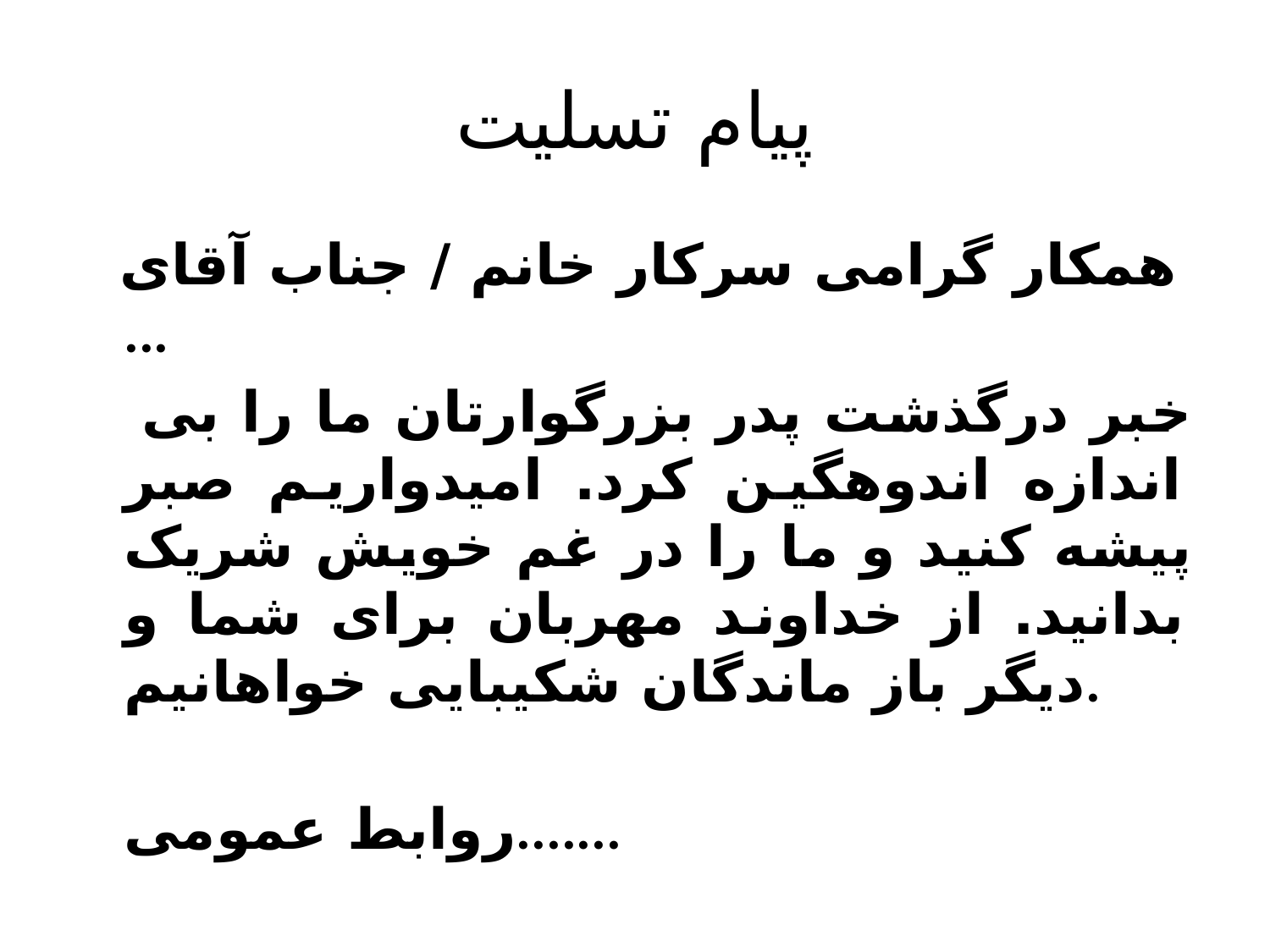

# پيام تسليت
   همکار گرامی سرکار خانم / جناب آقای ...
   خبر درگذشت پدر بزرگوارتان ما را بی اندازه اندوهگين کرد. اميدواريم صبر پيشه کنید و ما را در غم خويش شريک بدانید. از خداوند مهربان برای شما و ديگر باز ماندگان شکيبايی خواهانيم.
                                                 روابط عمومی.......